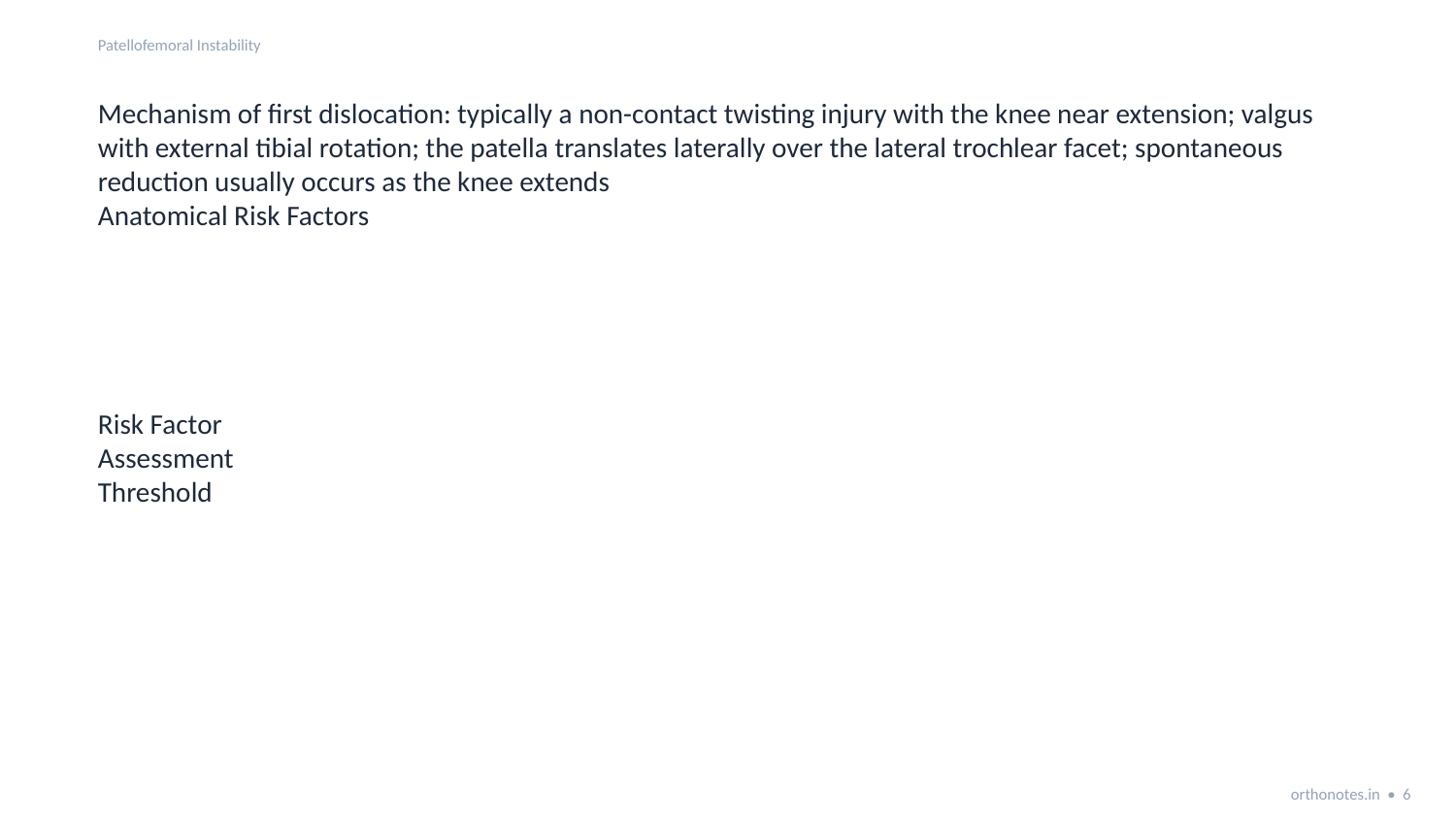

Patellofemoral Instability
Mechanism of first dislocation: typically a non-contact twisting injury with the knee near extension; valgus with external tibial rotation; the patella translates laterally over the lateral trochlear facet; spontaneous reduction usually occurs as the knee extends
Anatomical Risk Factors
Risk Factor
Assessment
Threshold
orthonotes.in  •  6